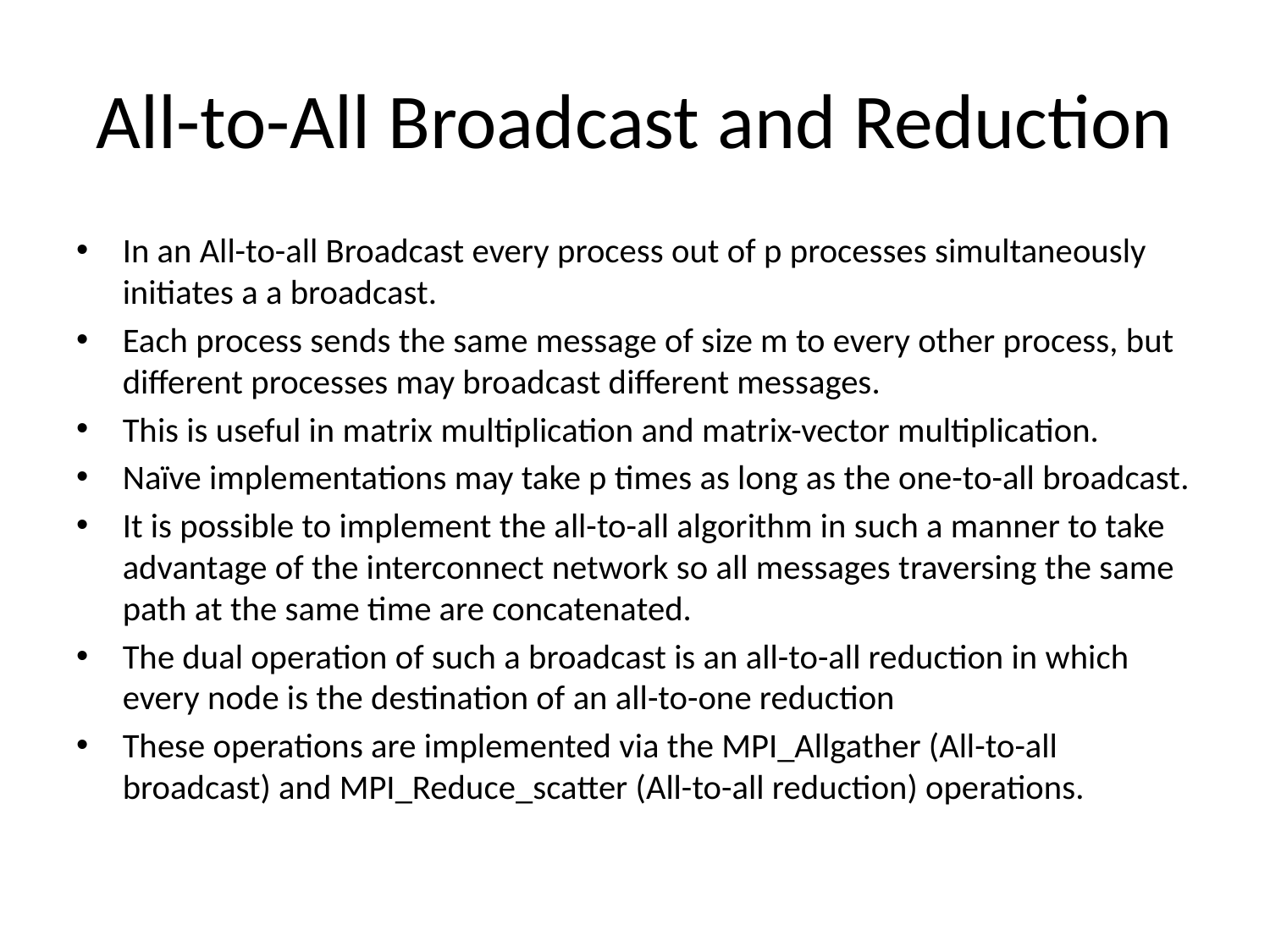

# All-to-All Broadcast and Reduction
In an All-to-all Broadcast every process out of p processes simultaneously initiates a a broadcast.
Each process sends the same message of size m to every other process, but different processes may broadcast different messages.
This is useful in matrix multiplication and matrix-vector multiplication.
Naïve implementations may take p times as long as the one-to-all broadcast.
It is possible to implement the all-to-all algorithm in such a manner to take advantage of the interconnect network so all messages traversing the same path at the same time are concatenated.
The dual operation of such a broadcast is an all-to-all reduction in which every node is the destination of an all-to-one reduction
These operations are implemented via the MPI_Allgather (All-to-all broadcast) and MPI_Reduce_scatter (All-to-all reduction) operations.